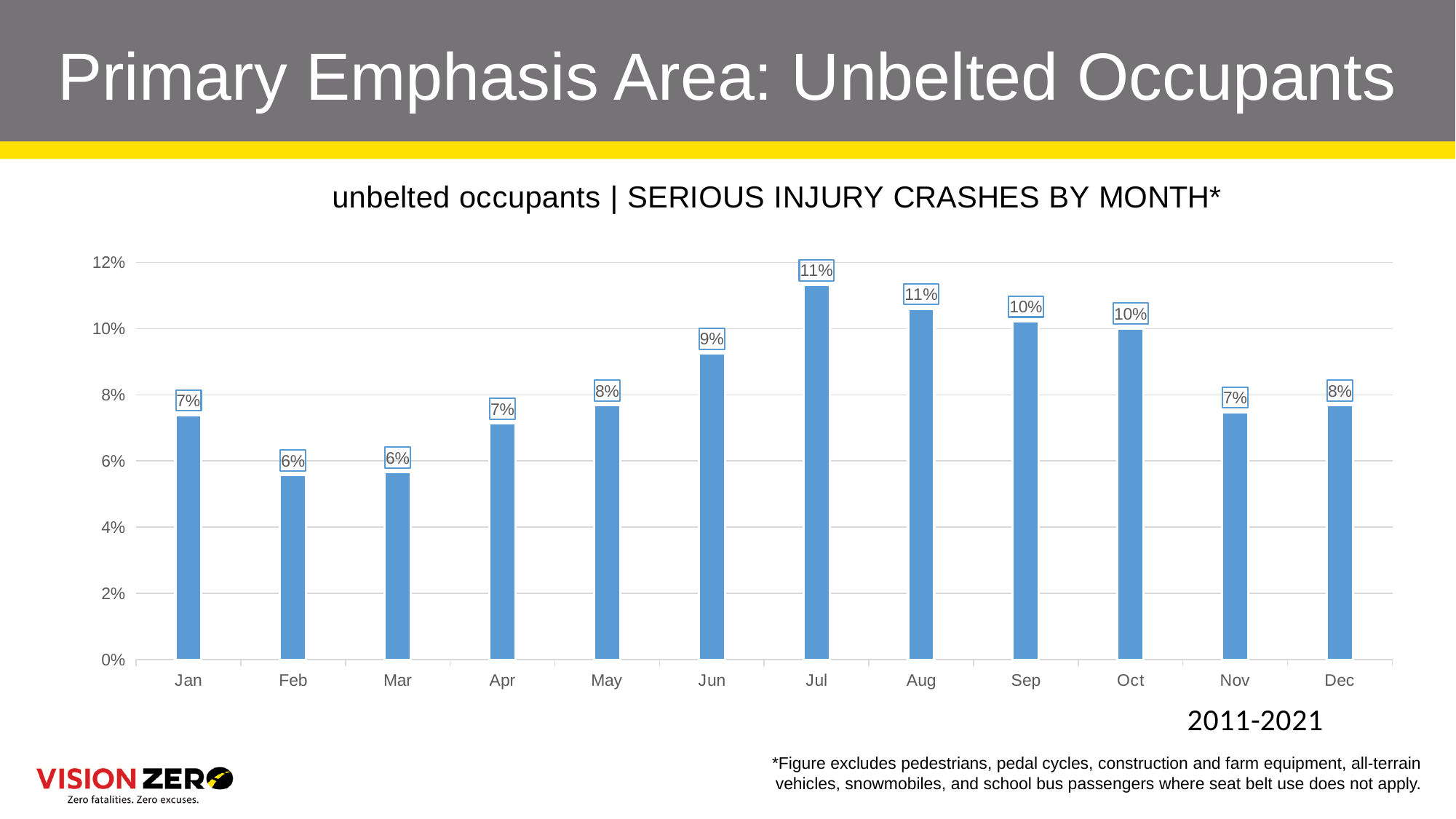

# Primary Emphasis Area: Unbelted Occupants

### Chart: unbelted occupants | SERIOUS INJURY CRASHES BY MONTH*

| Category |  |
|---|---|
| Jan | 0.07390202702702703 |
| Feb | 0.05574324324324324 |
| Mar | 0.056587837837837836 |
| Apr | 0.07136824324324324 |
| May | 0.07685810810810811 |
| Jun | 0.09248310810810811 |
| Jul | 0.11317567567567567 |
| Aug | 0.10599662162162163 |
| Sep | 0.10219594594594594 |
| Oct | 0.10008445945945946 |
| Nov | 0.07474662162162163 |
| Dec | 0.07685810810810811 |